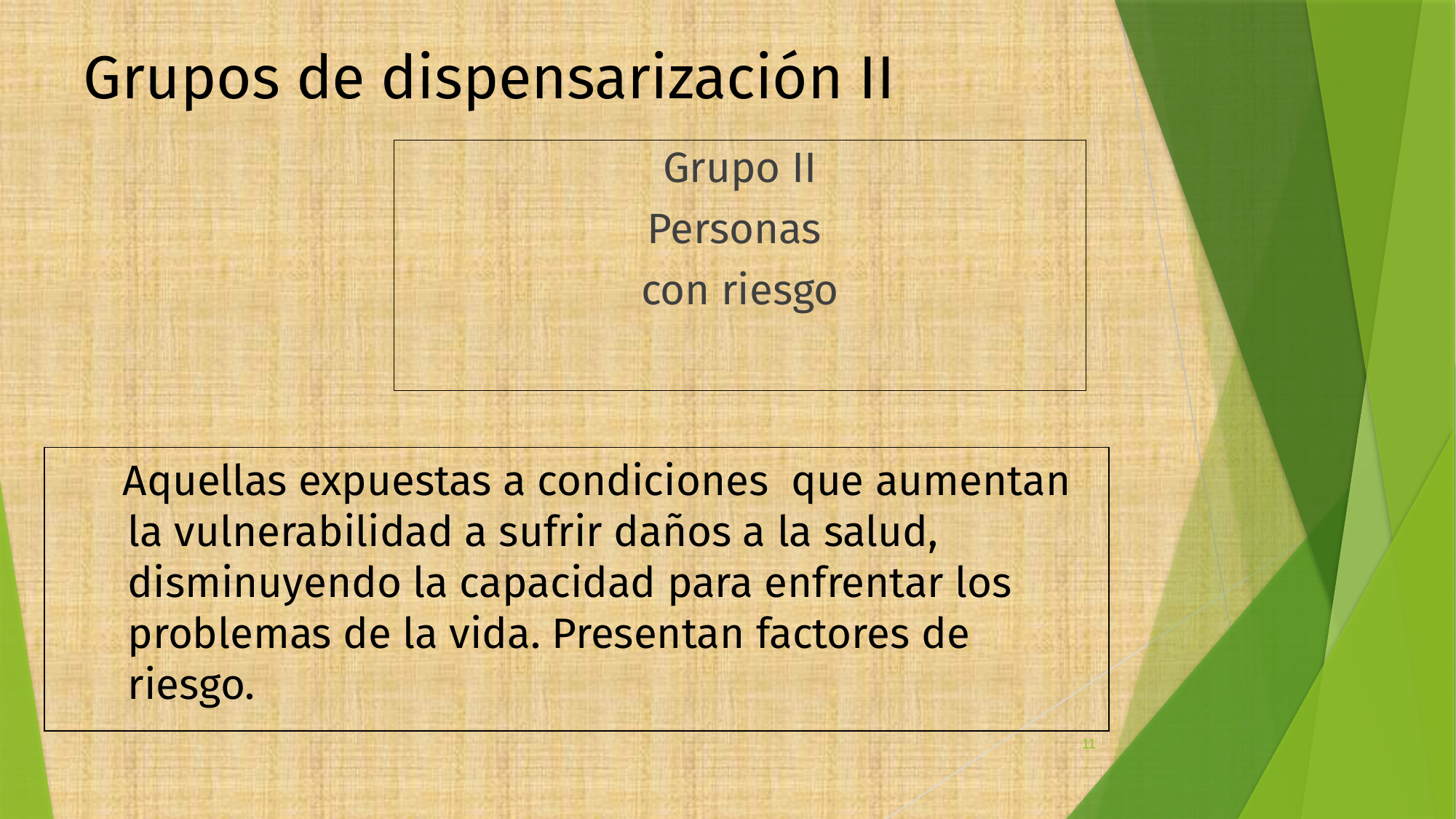

# Grupos de dispensarización II
Grupo II
Personas
con riesgo
      Aquellas expuestas a condiciones  que aumentan la vulnerabilidad a sufrir daños a la salud, disminuyendo la capacidad para enfrentar los problemas de la vida. Presentan factores de riesgo.
11